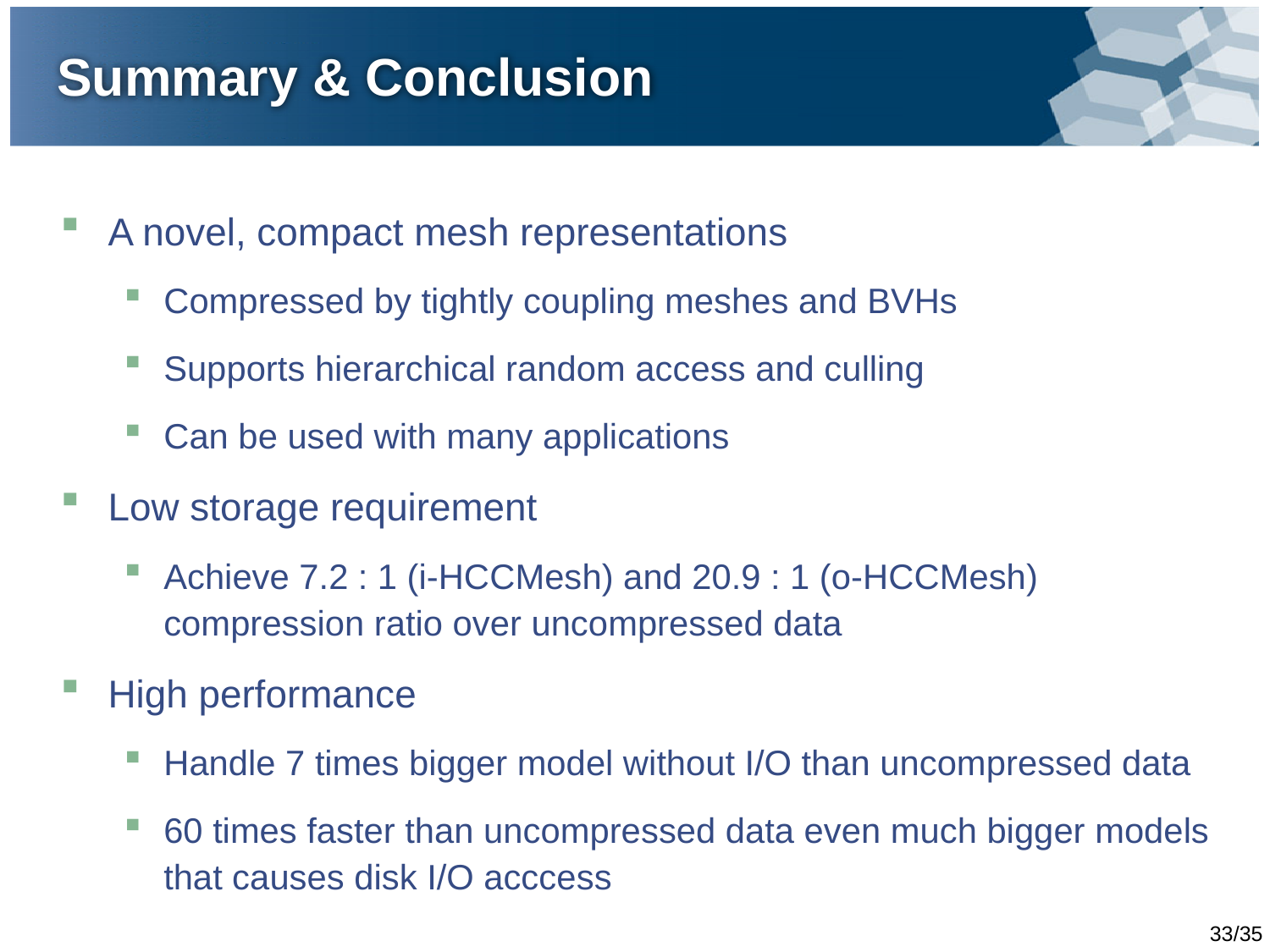

# Summary & Conclusion
A novel, compact mesh representations
Compressed by tightly coupling meshes and BVHs
Supports hierarchical random access and culling
Can be used with many applications
Low storage requirement
Achieve 7.2 : 1 (i-HCCMesh) and 20.9 : 1 (o-HCCMesh)
compression ratio over uncompressed data
High performance
Handle 7 times bigger model without I/O than uncompressed data
60 times faster than uncompressed data even much bigger models that causes disk I/O acccess

33/35